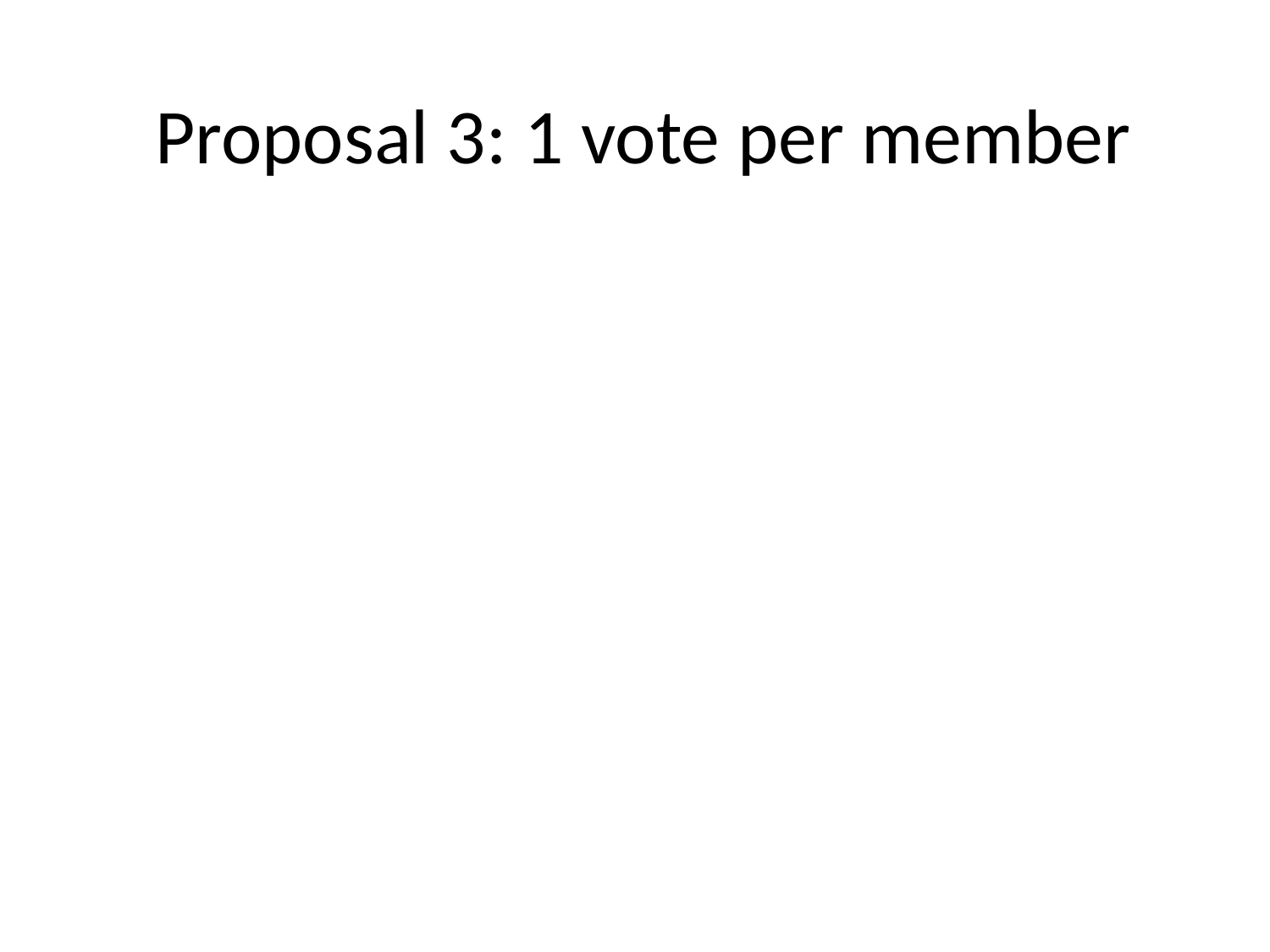

# Proposal 3: 1 vote per member